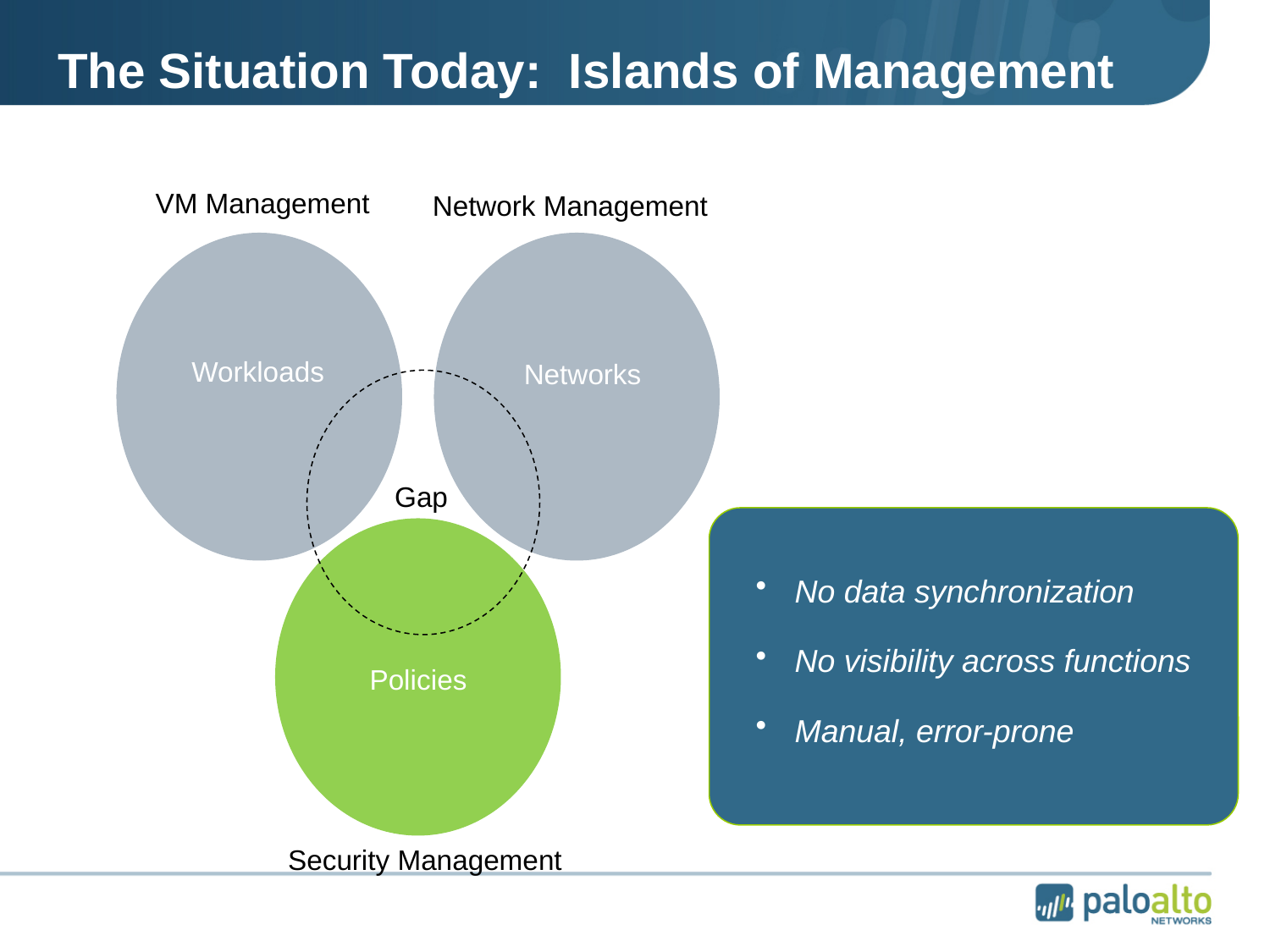

# The Situation Today:  Islands of Management
VM Management
Network Management

Workloads
Networks

Gap

 No data synchronization
 No visibility across functions
 Manual, error-prone
Policies
Security Management